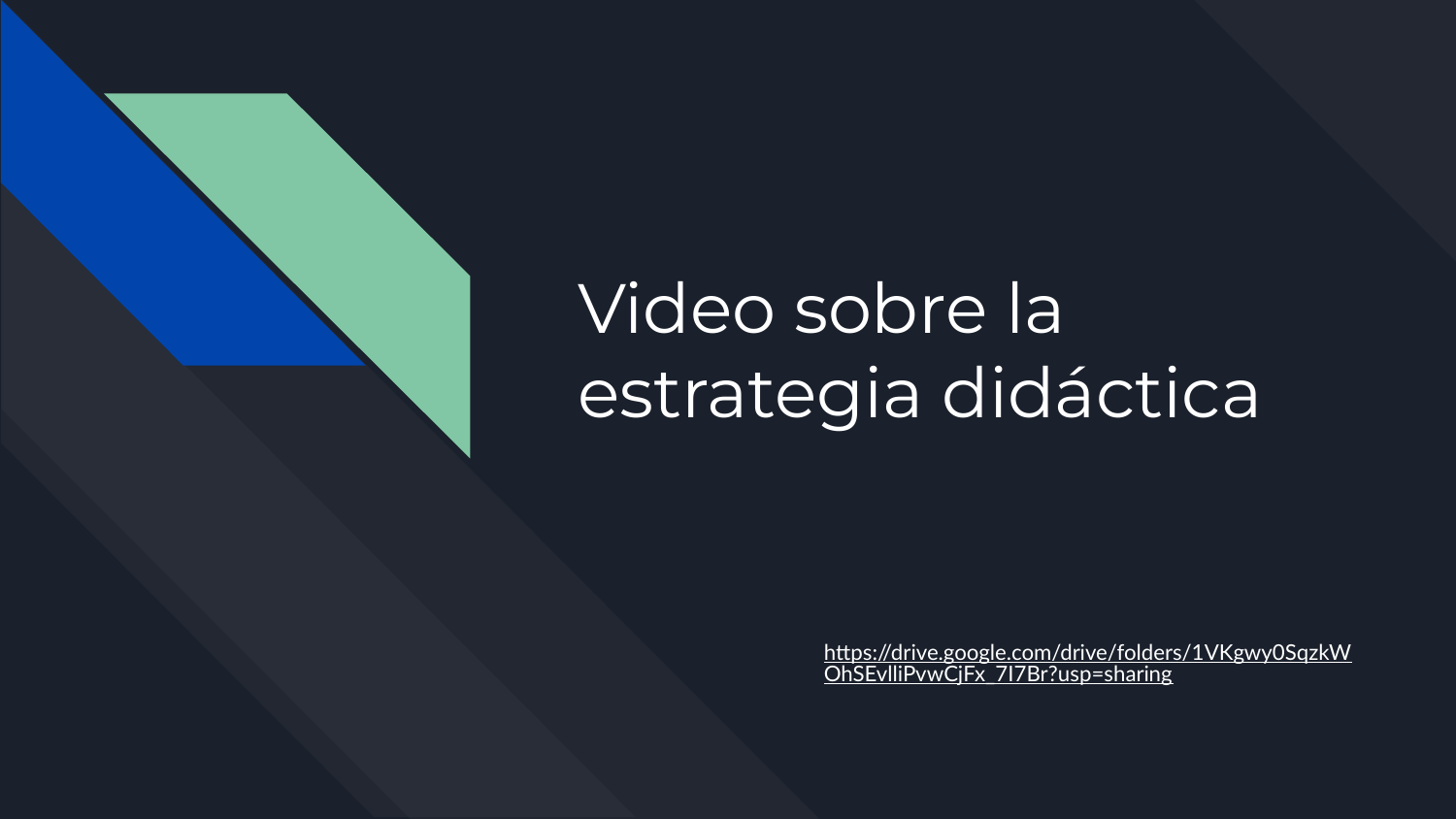

# Video sobre la estrategia didáctica
https://drive.google.com/drive/folders/1VKgwy0SqzkWOhSEvlliPvwCjFx_7I7Br?usp=sharing